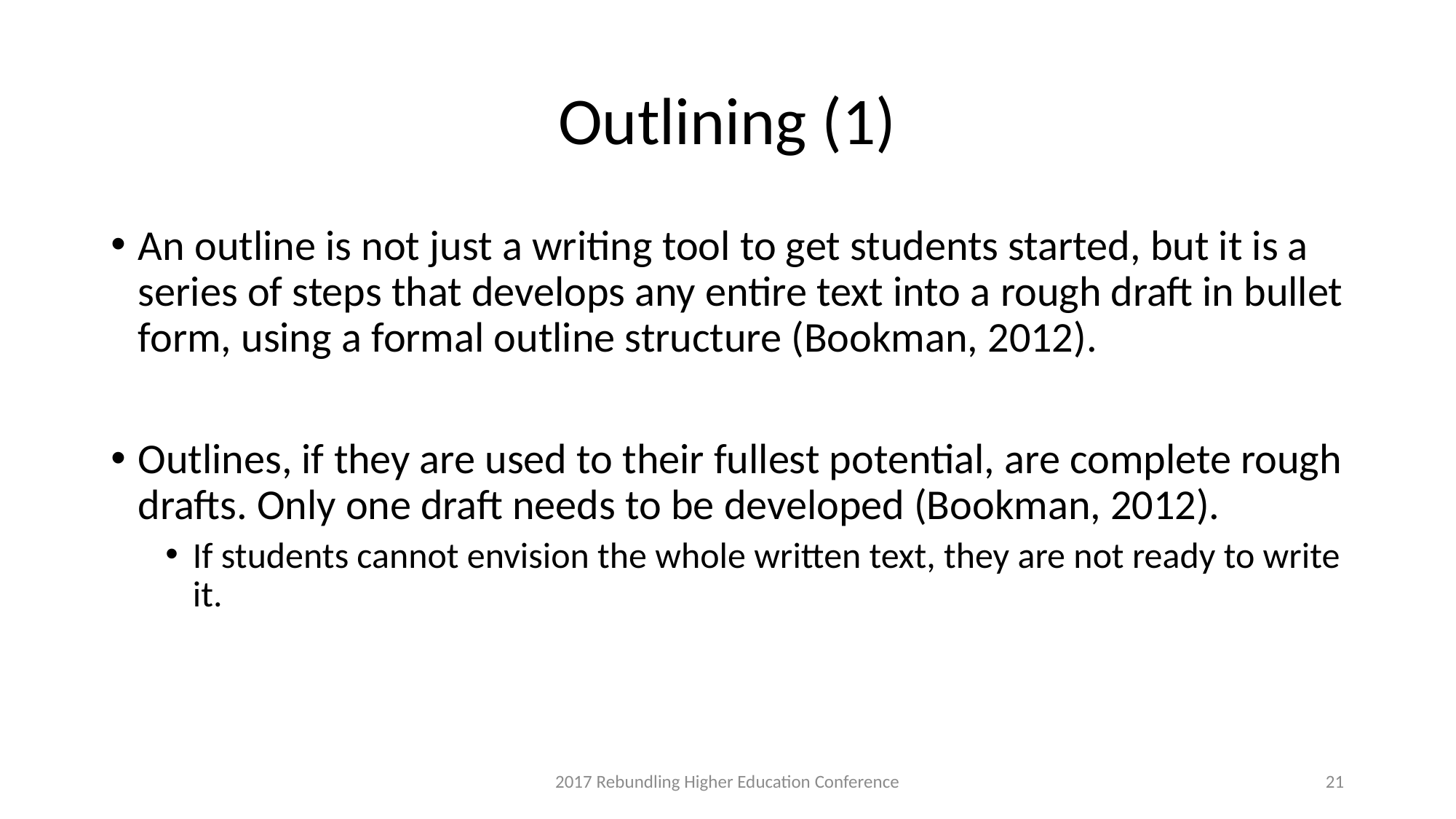

# Outlining (1)
An outline is not just a writing tool to get students started, but it is a series of steps that develops any entire text into a rough draft in bullet form, using a formal outline structure (Bookman, 2012).

Outlines, if they are used to their fullest potential, are complete rough drafts. Only one draft needs to be developed (Bookman, 2012).
If students cannot envision the whole written text, they are not ready to write it.

2017 Rebundling Higher Education Conference
21